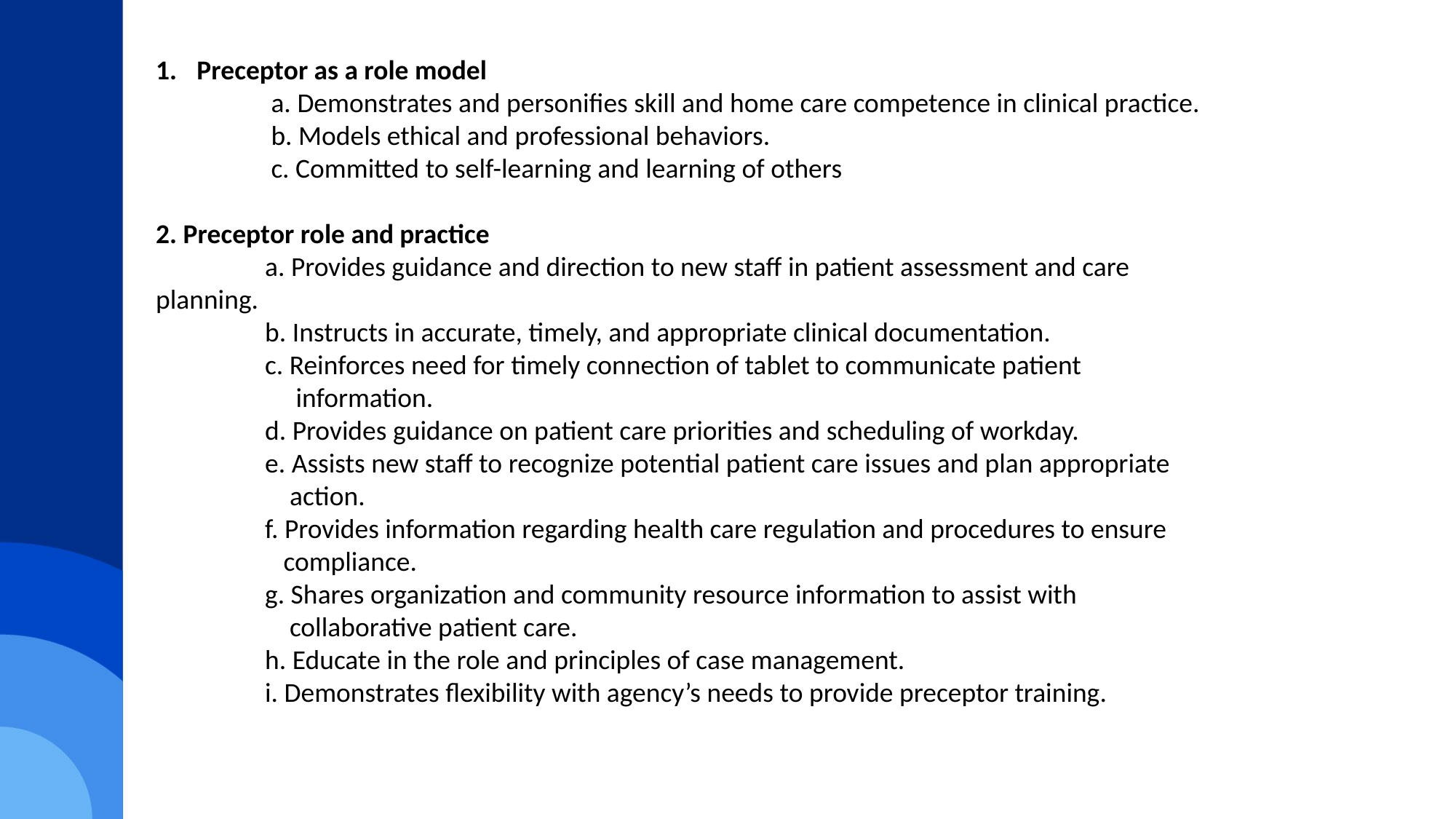

Preceptor as a role model
	 a. Demonstrates and personifies skill and home care competence in clinical practice.
	 b. Models ethical and professional behaviors.
	 c. Committed to self-learning and learning of others

2. Preceptor role and practice
	a. Provides guidance and direction to new staff in patient assessment and care 	    planning.
	b. Instructs in accurate, timely, and appropriate clinical documentation.
	c. Reinforces need for timely connection of tablet to communicate patient 	     	     information.
	d. Provides guidance on patient care priorities and scheduling of workday.
	e. Assists new staff to recognize potential patient care issues and plan appropriate
	    action.
	f. Provides information regarding health care regulation and procedures to ensure
	   compliance.
	g. Shares organization and community resource information to assist with 	   	    collaborative patient care.
	h. Educate in the role and principles of case management.
	i. Demonstrates flexibility with agency’s needs to provide preceptor training.